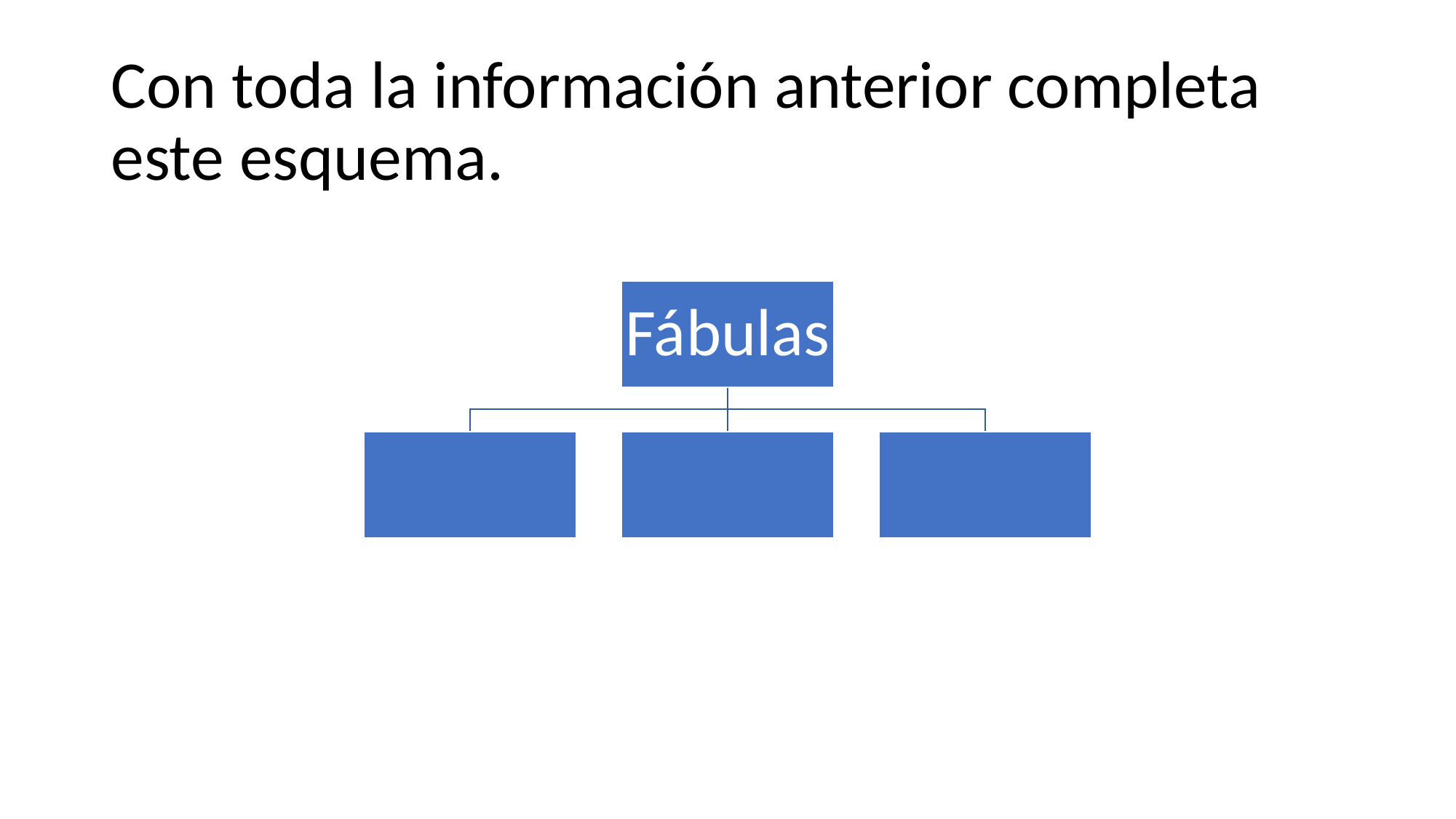

# Con toda la información anterior completa este esquema.
Fábulas